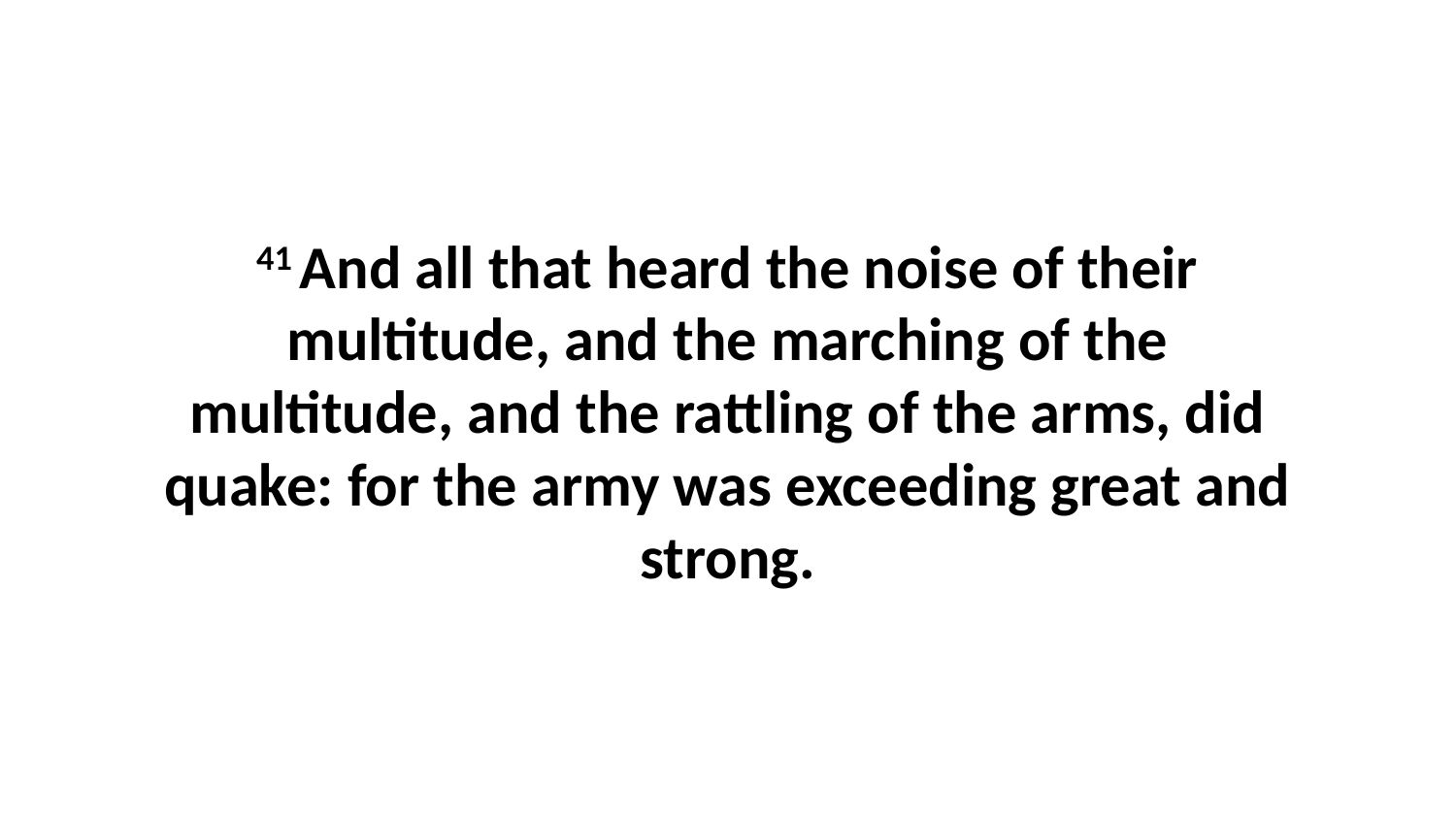

41 And all that heard the noise of their multitude, and the marching of the multitude, and the rattling of the arms, did quake: for the army was exceeding great and strong.